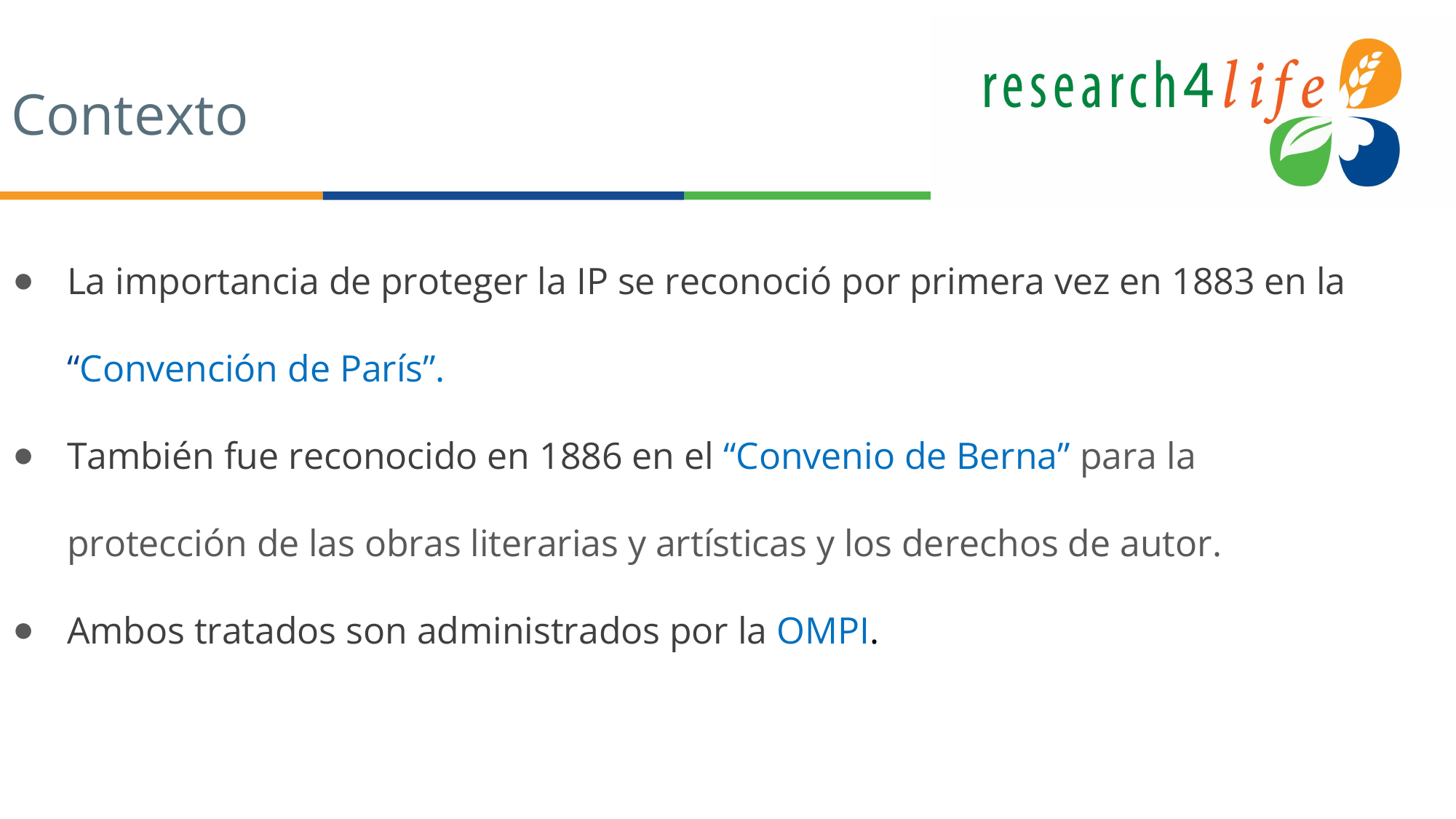

# Contexto
La importancia de proteger la IP se reconoció por primera vez en 1883 en la “Convención de París”.
También fue reconocido en 1886 en el “Convenio de Berna” para la protección de las obras literarias y artísticas y los derechos de autor.
Ambos tratados son administrados por la OMPI.